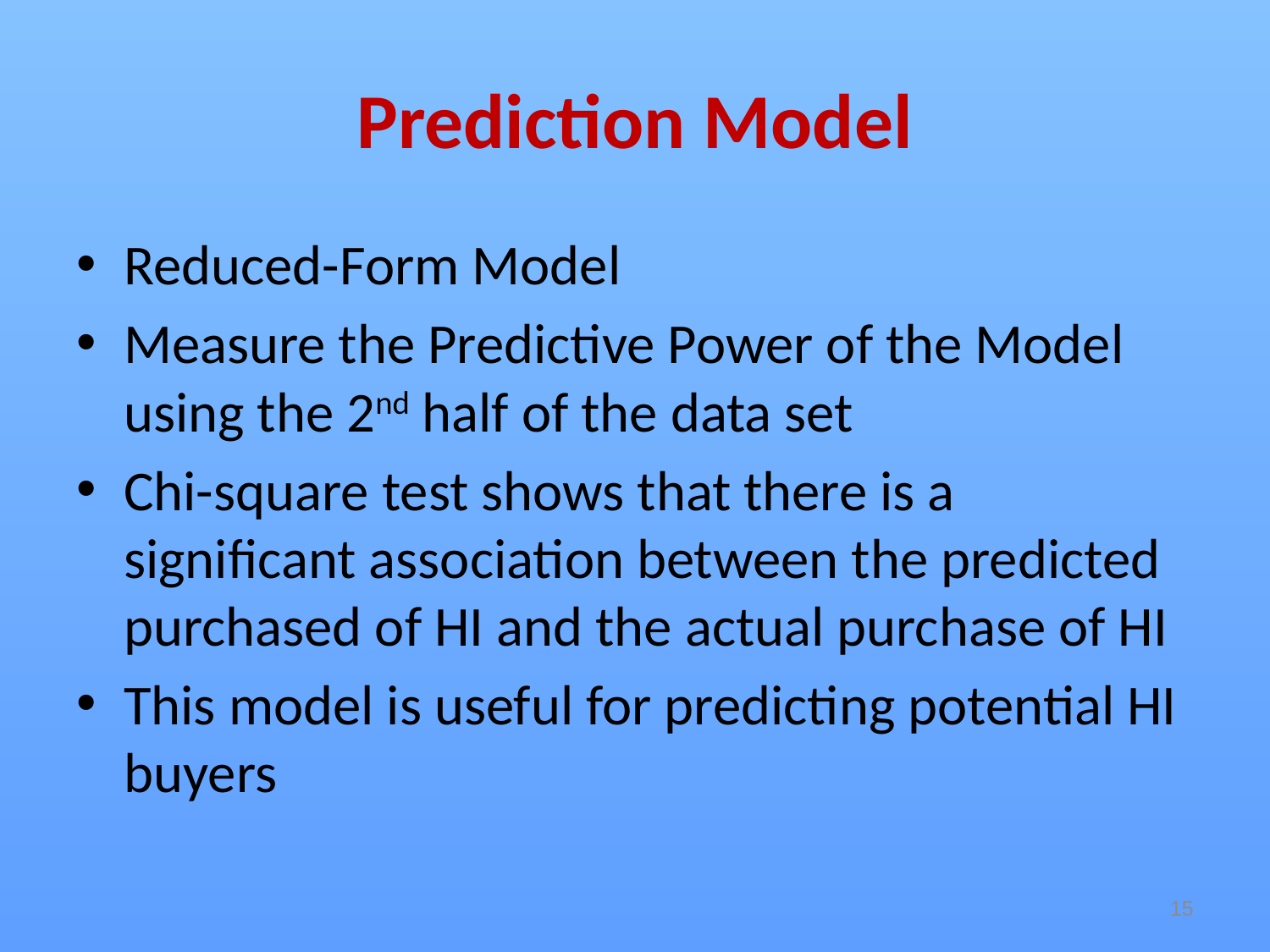

# Prediction Model
Reduced-Form Model
Measure the Predictive Power of the Model using the 2nd half of the data set
Chi-square test shows that there is a significant association between the predicted purchased of HI and the actual purchase of HI
This model is useful for predicting potential HI buyers
15